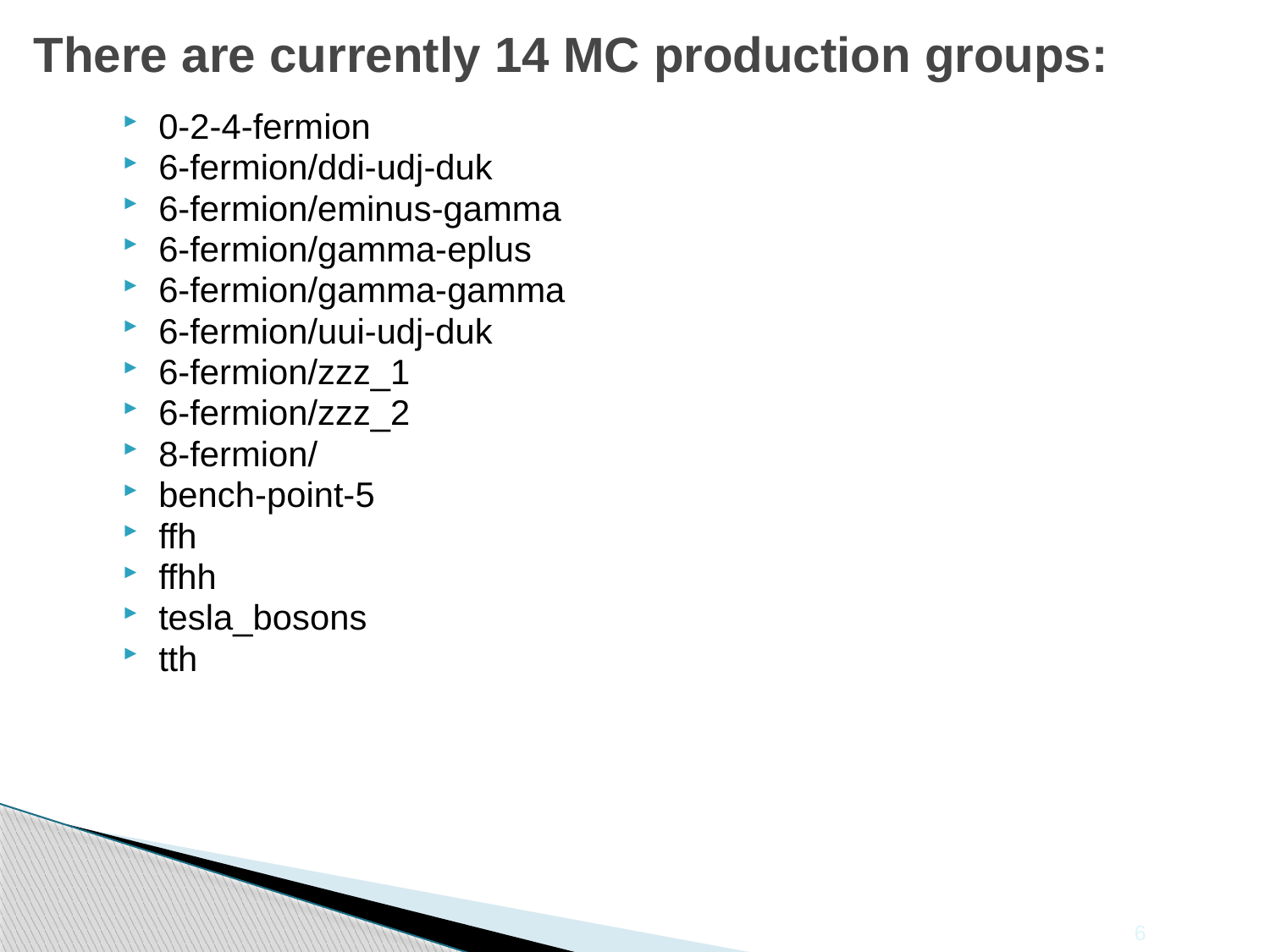

# There are currently 14 MC production groups:
0-2-4-fermion
6-fermion/ddi-udj-duk
6-fermion/eminus-gamma
6-fermion/gamma-eplus
6-fermion/gamma-gamma
6-fermion/uui-udj-duk
6-fermion/zzz_1
6-fermion/zzz_2
8-fermion/
bench-point-5
ffh
ffhh
tesla_bosons
tth